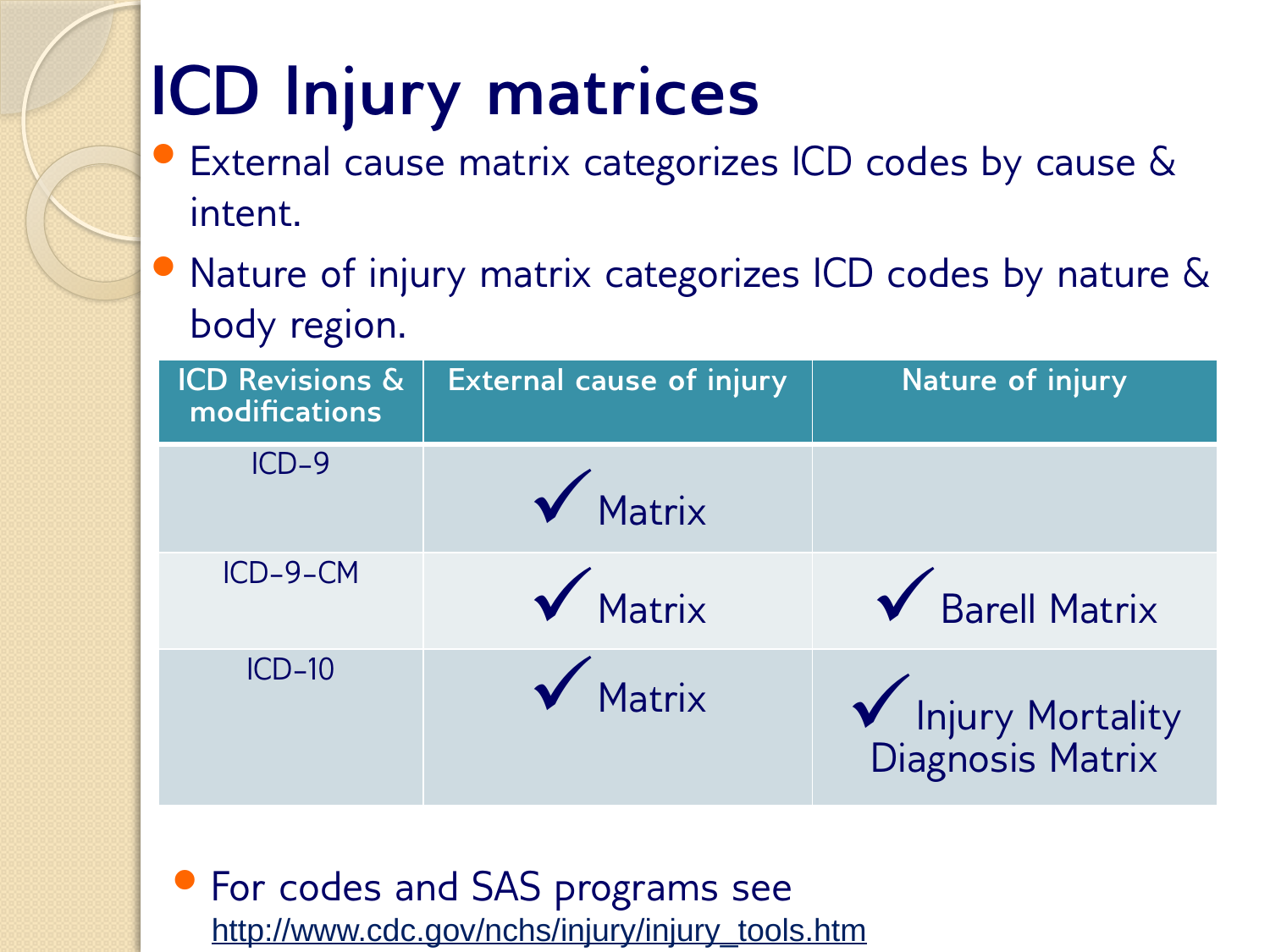

ICD Injury matrices
External cause matrix categorizes ICD codes by cause & intent.
Nature of injury matrix categorizes ICD codes by nature & body region.

| ICD Revisions & modifications | External cause of injury | Nature of injury |
| --- | --- | --- |
| ICD–9 | Matrix |  |
| ICD–9–CM | Matrix | Barell Matrix |
| ICD–10 | Matrix | Injury Mortality Diagnosis Matrix |

For codes and SAS programs see  http://www.cdc.gov/nchs/injury/injury_tools.htm